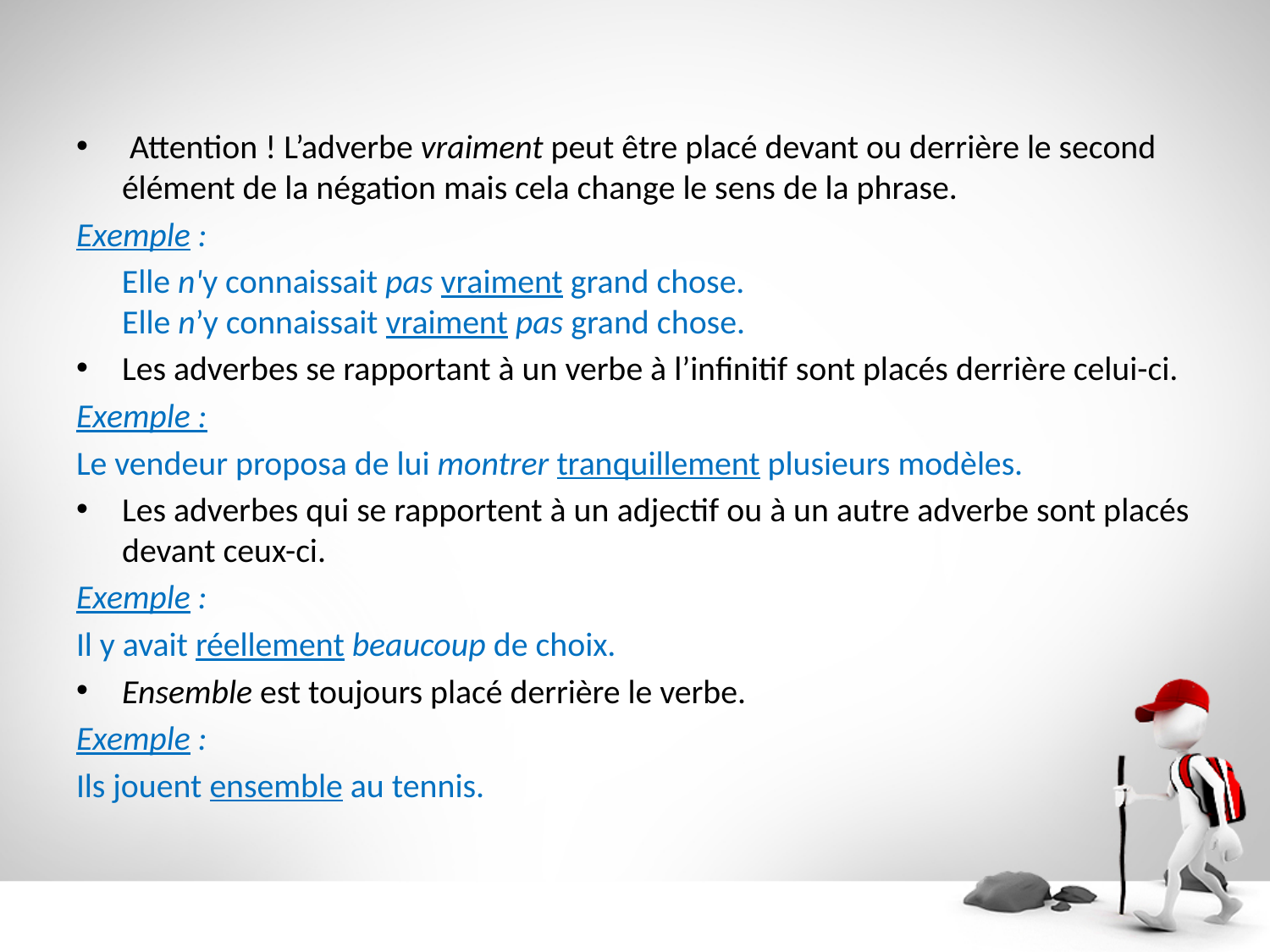

Attention ! L’adverbe vraiment peut être placé devant ou derrière le second élément de la négation mais cela change le sens de la phrase.
Exemple :
      Elle n'y connaissait pas vraiment grand chose.
Elle n’y connaissait vraiment pas grand chose.
Les adverbes se rapportant à un verbe à l’infinitif sont placés derrière celui-ci.
Exemple :
Le vendeur proposa de lui montrer tranquillement plusieurs modèles.
Les adverbes qui se rapportent à un adjectif ou à un autre adverbe sont placés devant ceux-ci.
Exemple :
Il y avait réellement beaucoup de choix.
Ensemble est toujours placé derrière le verbe.
Exemple :
Ils jouent ensemble au tennis.